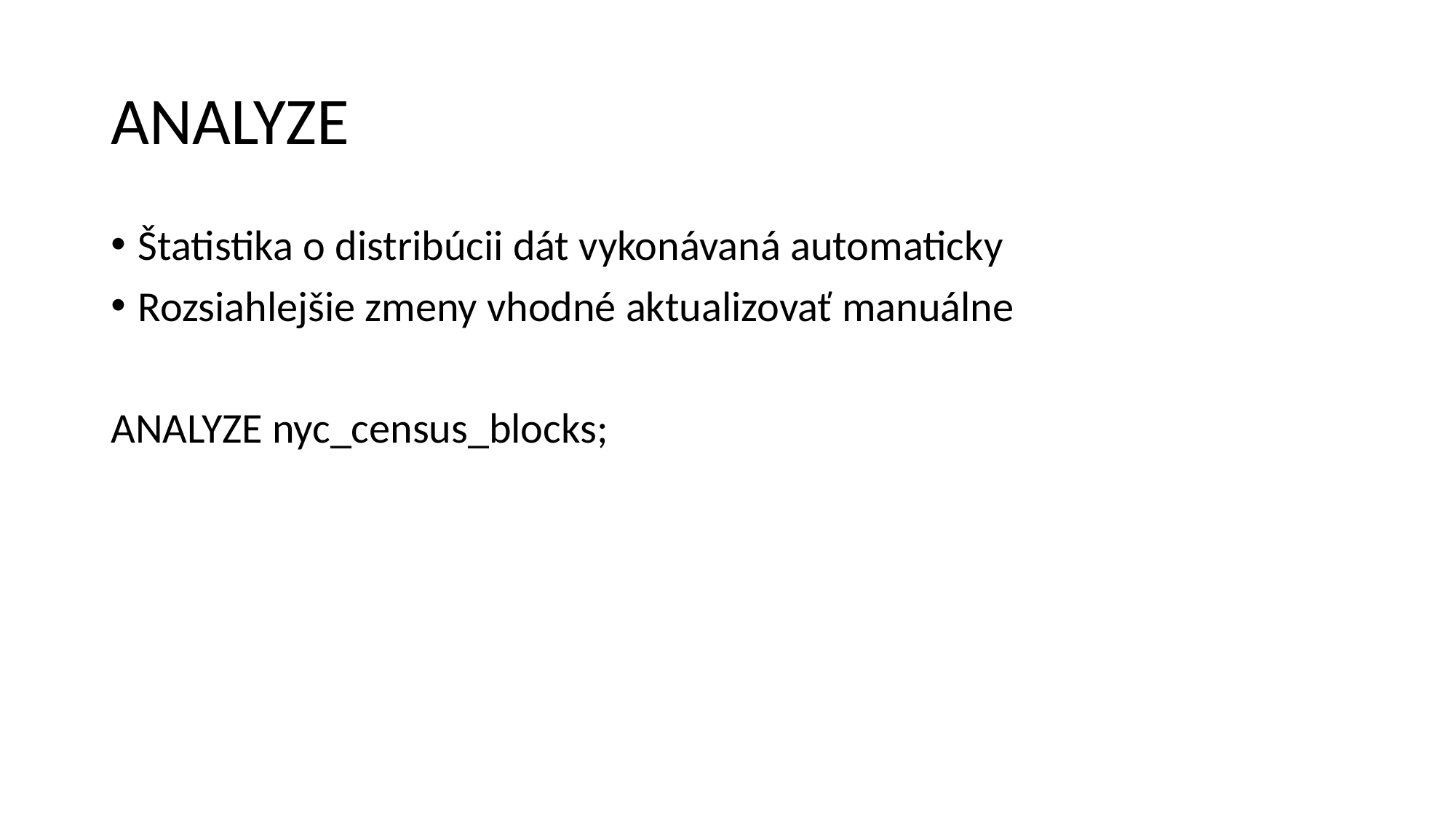

# ANALYZE
Štatistika o distribúcii dát vykonávaná automaticky
Rozsiahlejšie zmeny vhodné aktualizovať manuálne

ANALYZE nyc_census_blocks;